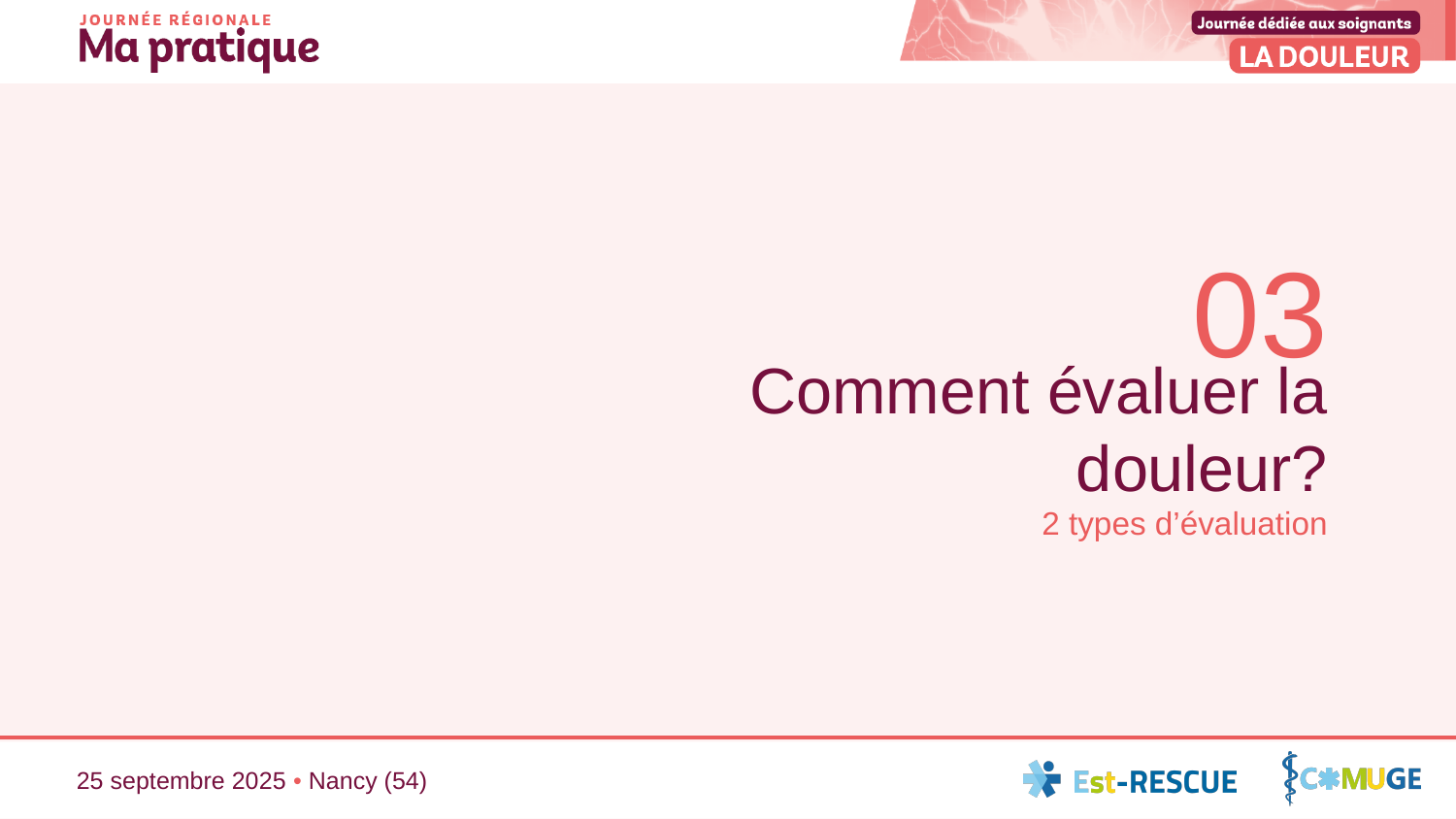

03
# Comment évaluer la douleur?
2 types d’évaluation